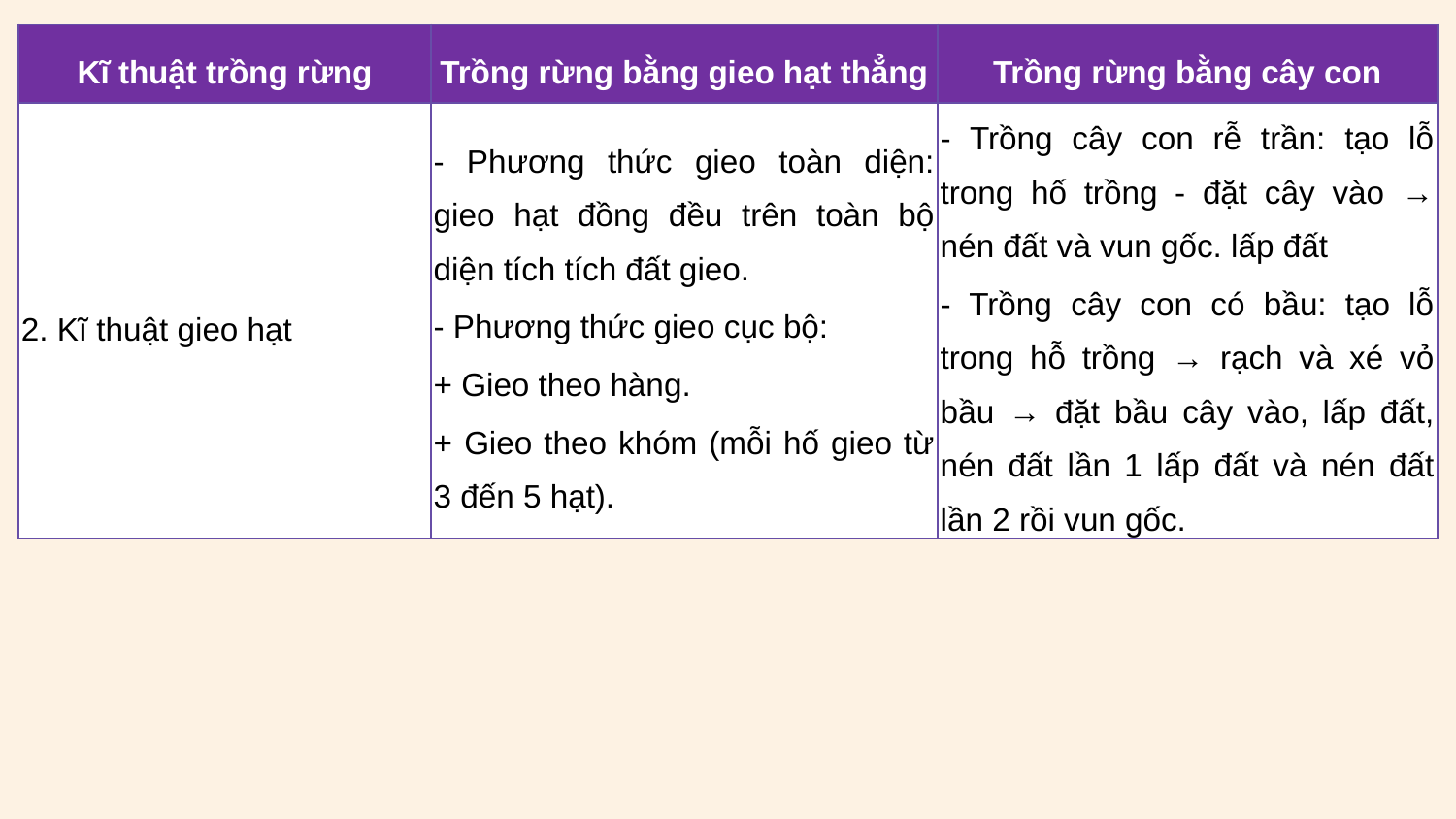

| Kĩ thuật trồng rừng | Trồng rừng bằng gieo hạt thẳng | Trồng rừng bằng cây con |
| --- | --- | --- |
| 2. Kĩ thuật gieo hạt | - Phương thức gieo toàn diện: gieo hạt đồng đều trên toàn bộ diện tích tích đất gieo. - Phương thức gieo cục bộ: + Gieo theo hàng. + Gieo theo khóm (mỗi hố gieo từ 3 đến 5 hạt). | - Trồng cây con rễ trần: tạo lỗ trong hố trồng - đặt cây vào → nén đất và vun gốc. lấp đất - Trồng cây con có bầu: tạo lỗ trong hỗ trồng → rạch và xé vỏ bầu → đặt bầu cây vào, lấp đất, nén đất lần 1 lấp đất và nén đất lần 2 rồi vun gốc. |